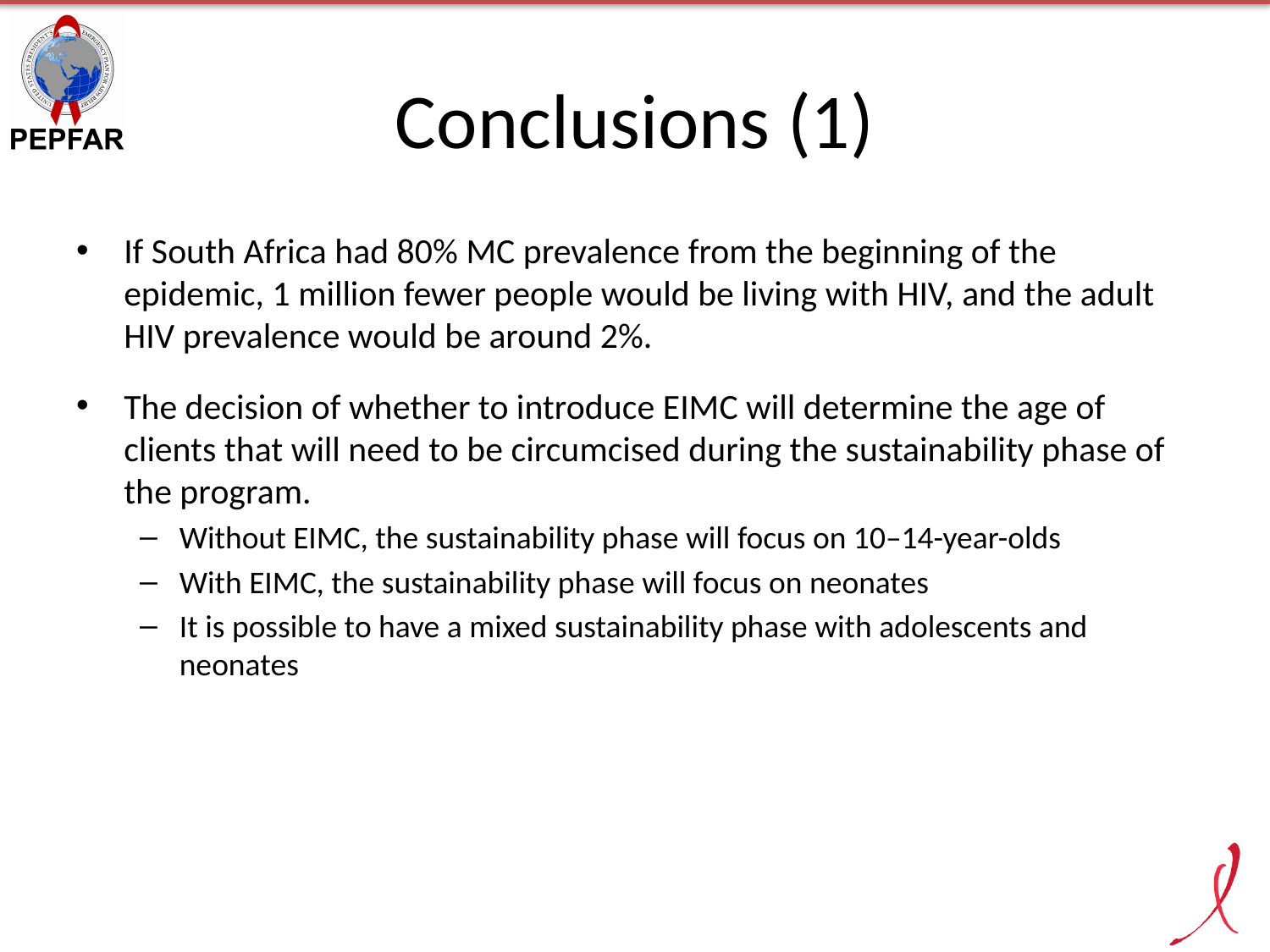

# Conclusions (1)
If South Africa had 80% MC prevalence from the beginning of the epidemic, 1 million fewer people would be living with HIV, and the adult HIV prevalence would be around 2%.
The decision of whether to introduce EIMC will determine the age of clients that will need to be circumcised during the sustainability phase of the program.
Without EIMC, the sustainability phase will focus on 10–14-year-olds
With EIMC, the sustainability phase will focus on neonates
It is possible to have a mixed sustainability phase with adolescents and neonates